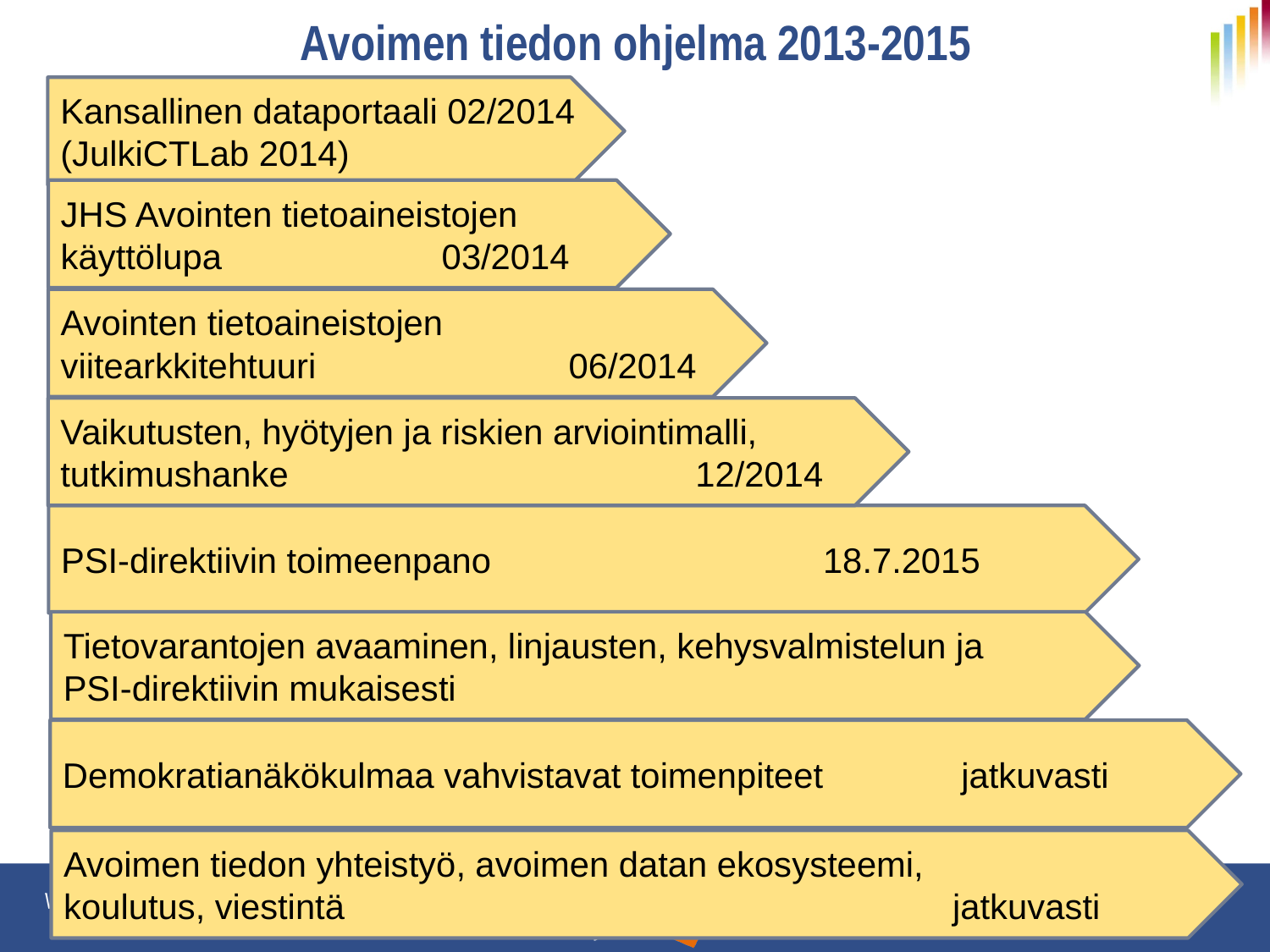

# Avoimen tiedon ohjelma 2013-2015
Kansallinen dataportaali 02/2014
(JulkiCTLab 2014)
JHS Avointen tietoaineistojen
käyttölupa 		03/2014
Avointen tietoaineistojen
viitearkkitehtuuri 		06/2014
Vaikutusten, hyötyjen ja riskien arviointimalli, tutkimushanke 				12/2014
PSI-direktiivin toimeenpano 			18.7.2015
Tietovarantojen avaaminen, linjausten, kehysvalmistelun ja
PSI-direktiivin mukaisesti
Demokratianäkökulmaa vahvistavat toimenpiteet		 jatkuvasti
Avoimen tiedon yhteistyö, avoimen datan ekosysteemi,
koulutus, viestintä					jatkuvasti
24
8.8.2013